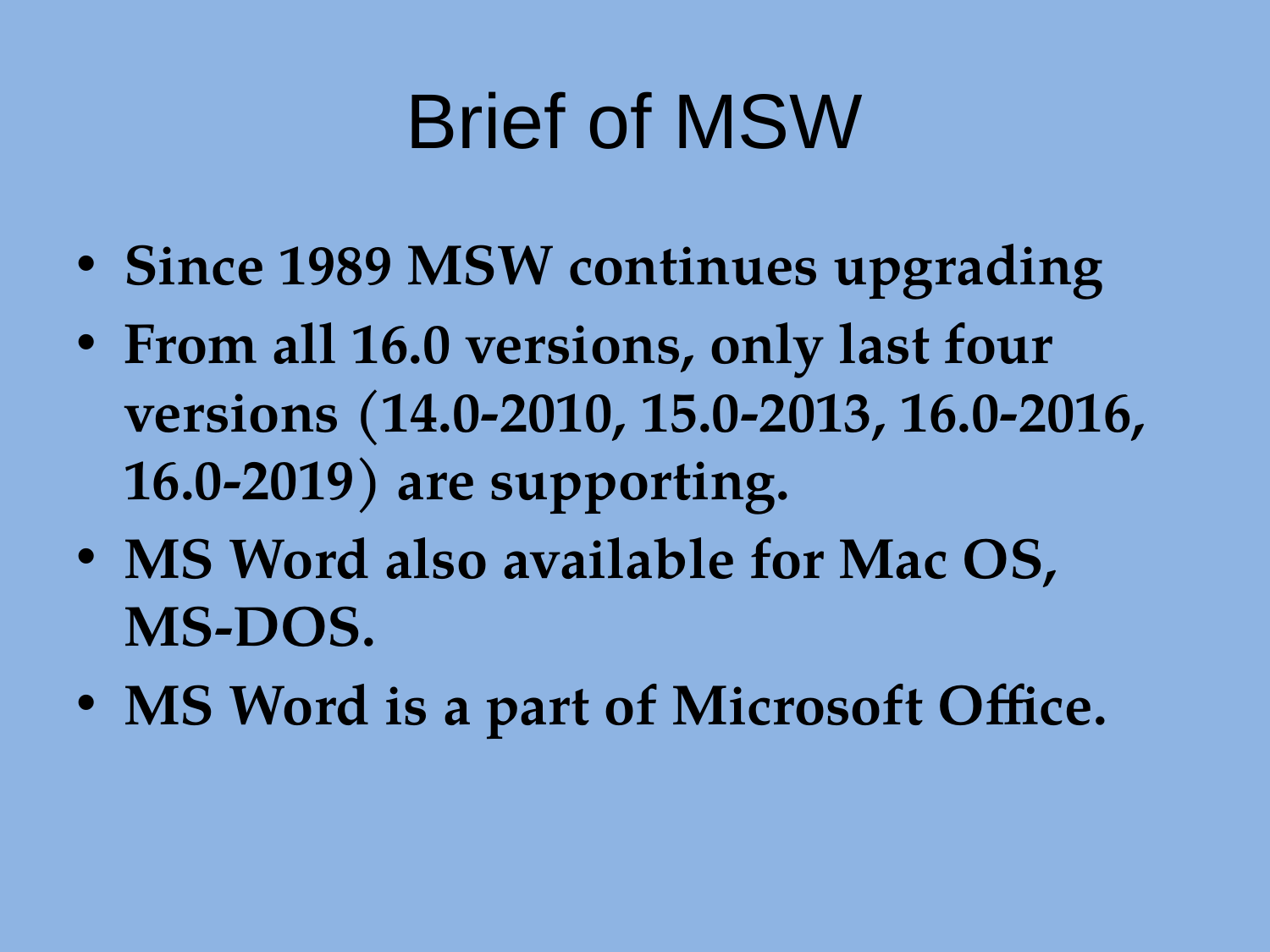

# Brief of MSW
Since 1989 MSW continues upgrading
From all 16.0 versions, only last four versions (14.0-2010, 15.0-2013, 16.0-2016, 16.0-2019) are supporting.
MS Word also available for Mac OS,  MS-DOS.
MS Word is a part of Microsoft Office.